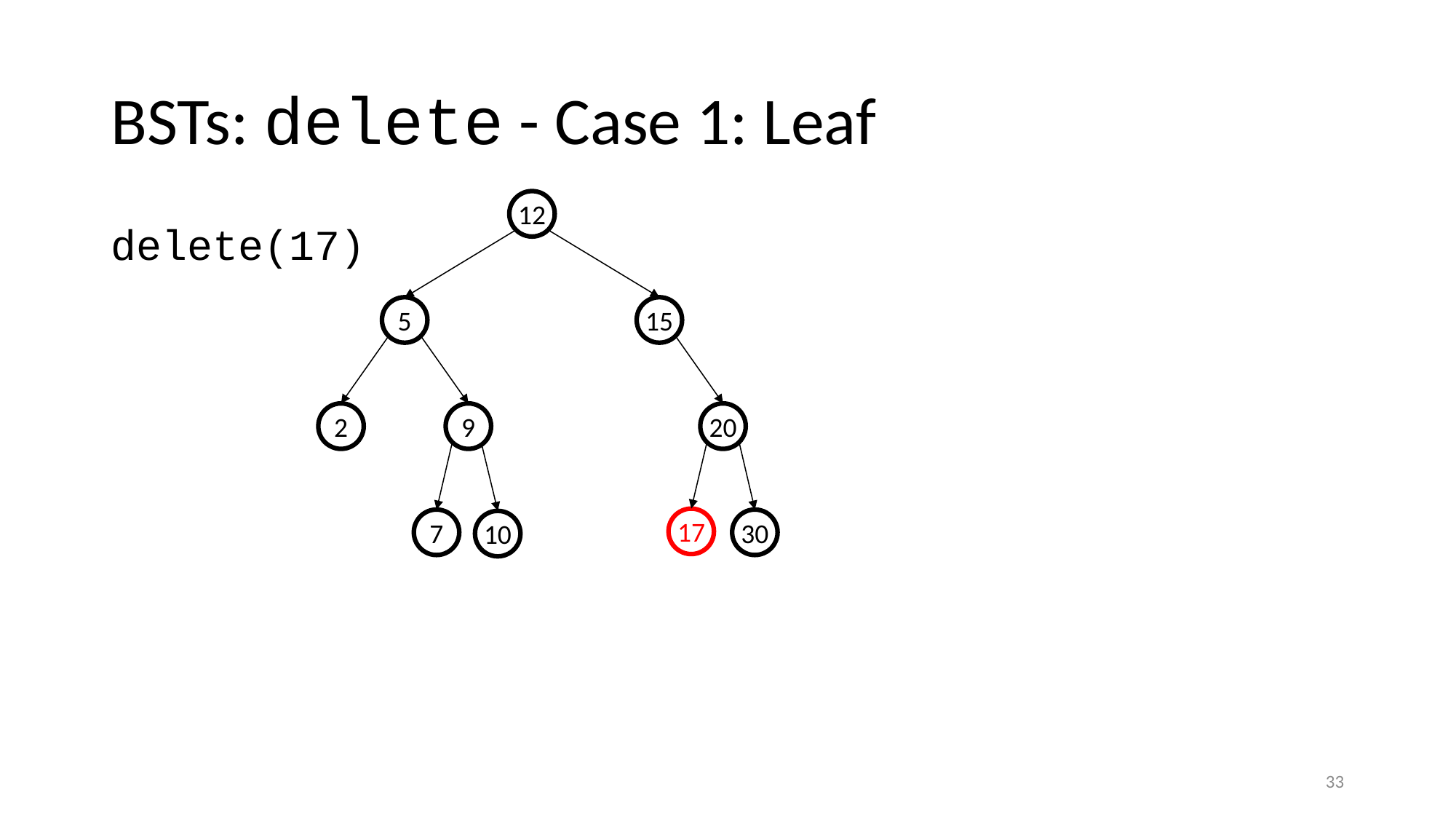

# BSTs: delete - Case 1: Leaf
12
delete(17)
5
15
2
9
20
17
7
30
10
33